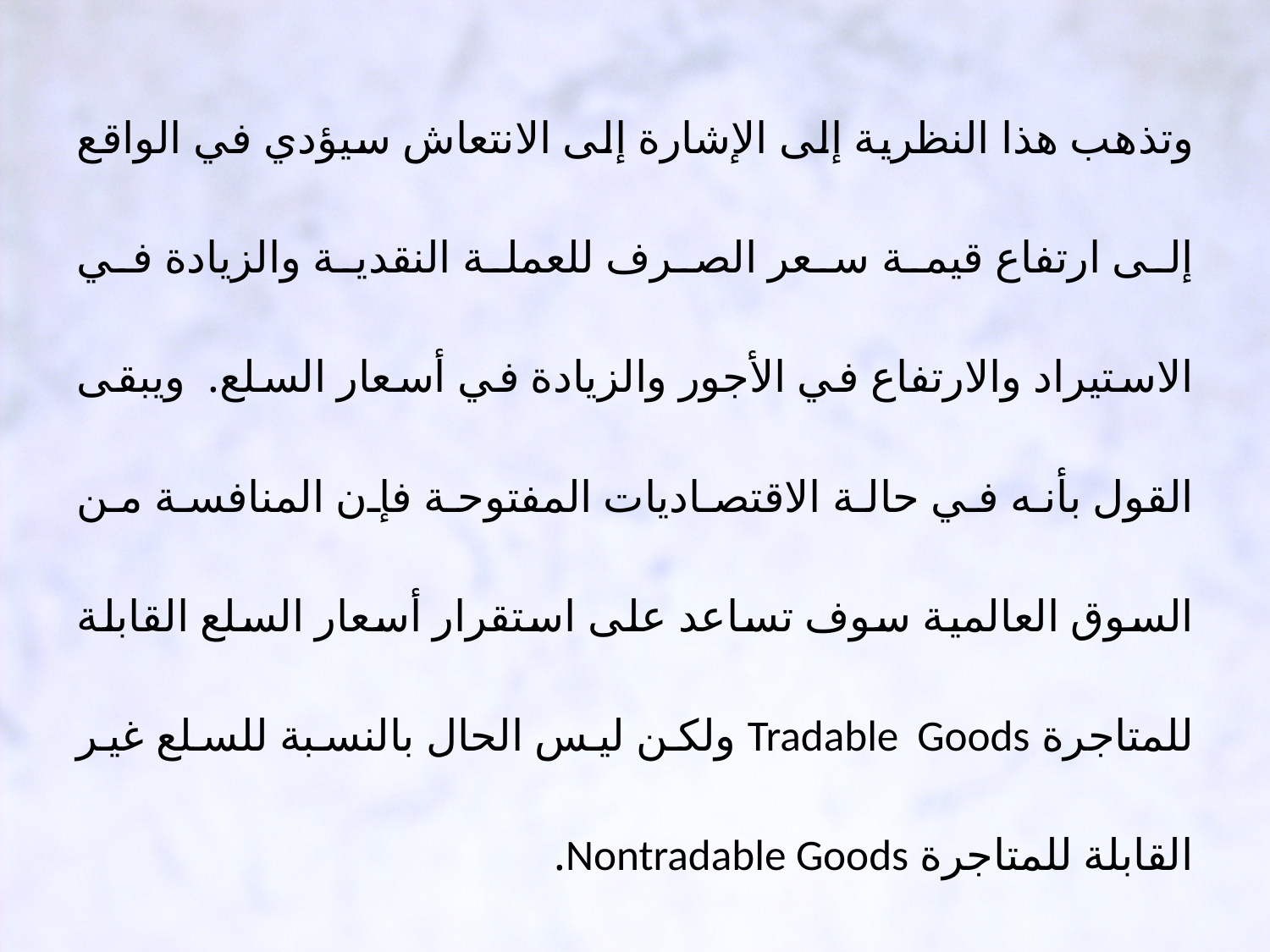

وتذهب هذا النظرية إلى الإشارة إلى الانتعاش سيؤدي في الواقع إلى ارتفاع قيمة سعر الصرف للعملة النقدية والزيادة في الاستيراد والارتفاع في الأجور والزيادة في أسعار السلع.  ويبقى القول بأنه في حالة الاقتصاديات المفتوحة فإن المنافسة من السوق العالمية سوف تساعد على استقرار أسعار السلع القابلة للمتاجرة Tradable Goods ولكن ليس الحال بالنسبة للسلع غير القابلة للمتاجرة Nontradable Goods.